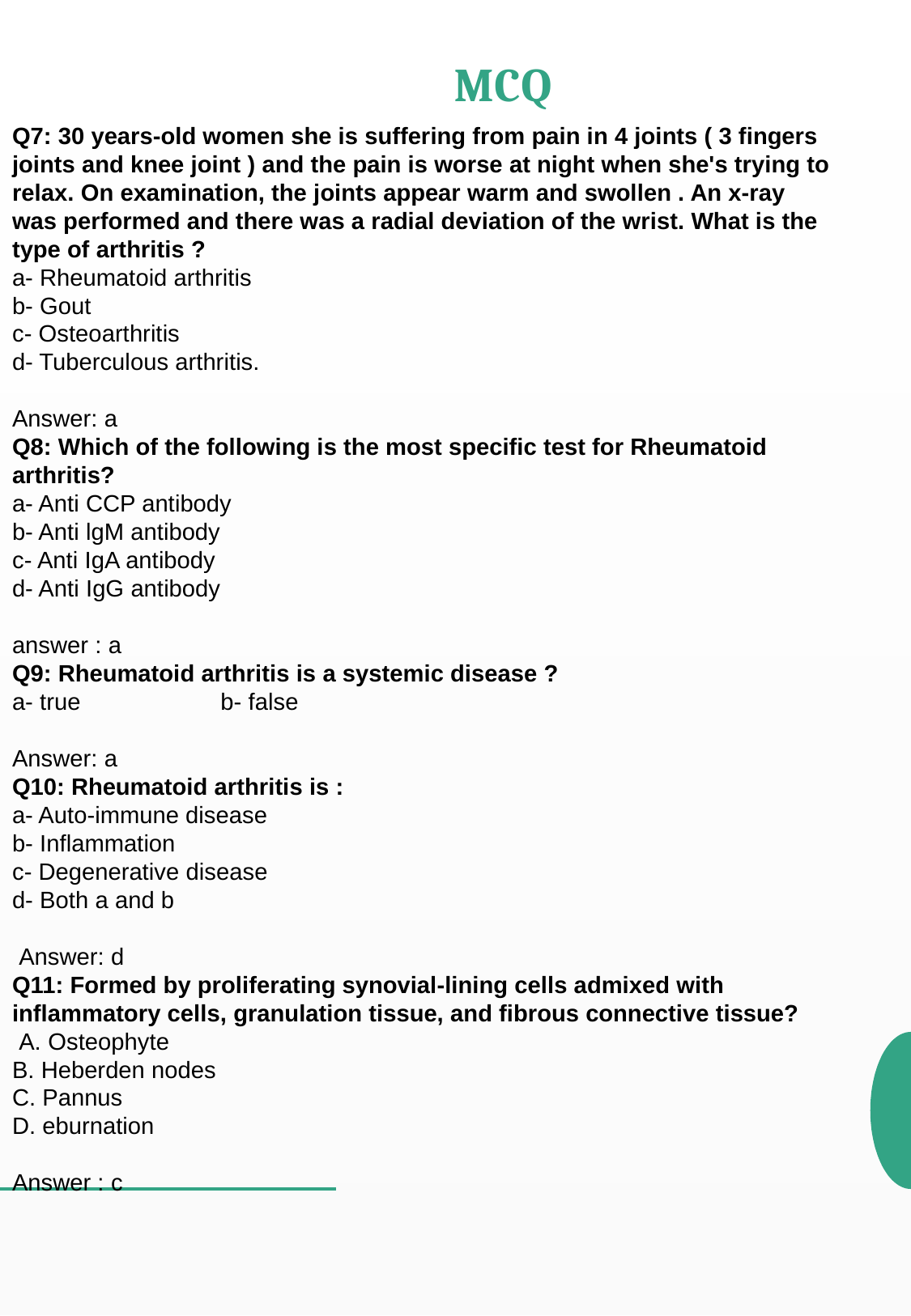

MCQ
Q7: 30 years-old women she is suffering from pain in 4 joints ( 3 fingers joints and knee joint ) and the pain is worse at night when she's trying to relax. On examination, the joints appear warm and swollen . An x-ray was performed and there was a radial deviation of the wrist. What is the type of arthritis ?
a- Rheumatoid arthritis
b- Gout
c- Osteoarthritis
d- Tuberculous arthritis.

Answer: a
Q8: Which of the following is the most specific test for Rheumatoid arthritis?
a- Anti CCP antibody
b- Anti lgM antibody
c- Anti IgA antibody
d- Anti IgG antibody

answer : a
Q9: Rheumatoid arthritis is a systemic disease ?
a- true                     b- false

Answer: a
Q10: Rheumatoid arthritis is :
a- Auto-immune disease
b- Inflammation
c- Degenerative disease
d- Both a and b

 Answer: d
Q11: Formed by proliferating synovial-lining cells admixed with inflammatory cells, granulation tissue, and fibrous connective tissue?
 A. Osteophyte
B. Heberden nodes
C. Pannus
D. eburnation

Answer : c